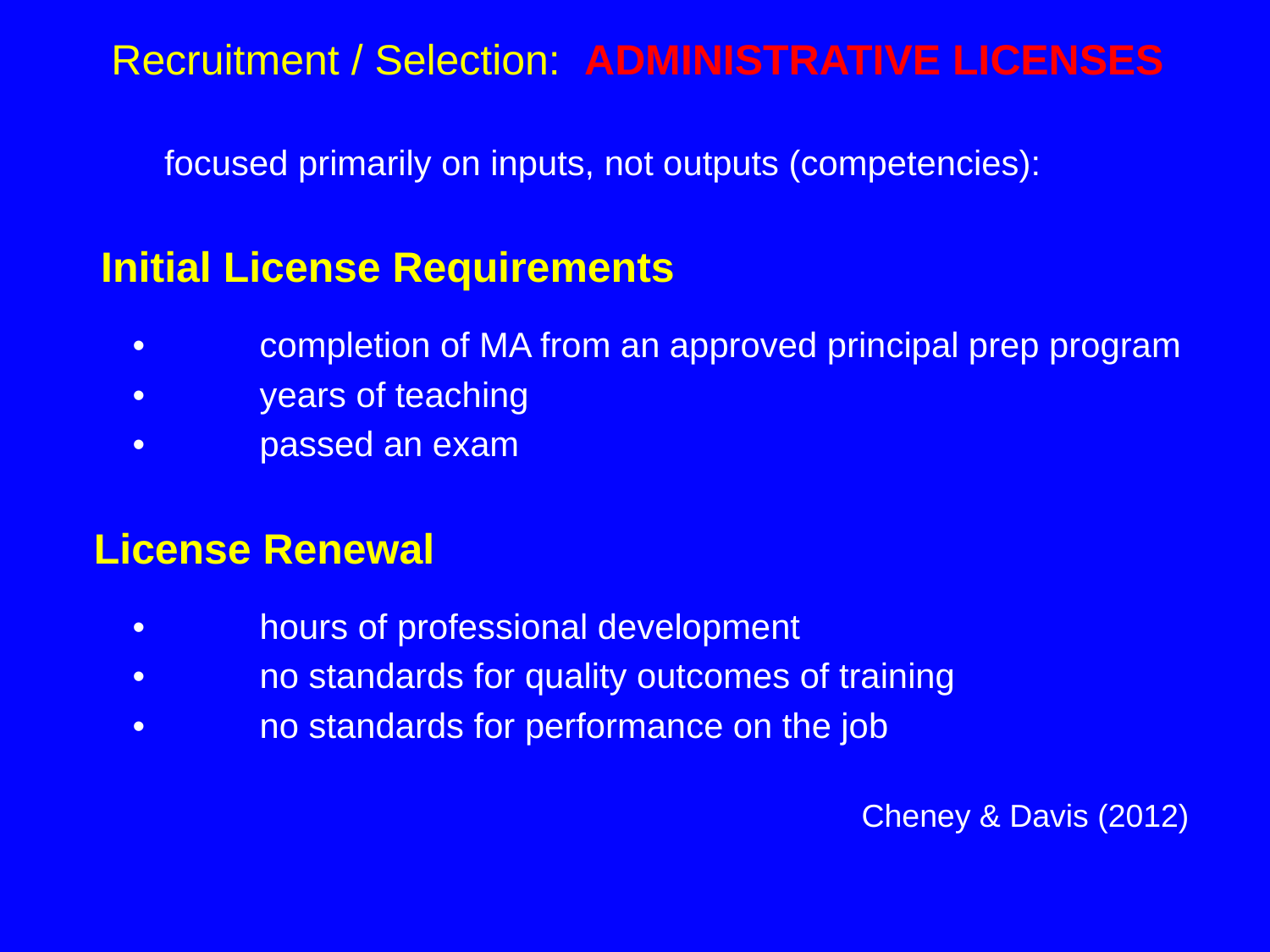

Recruitment / Selection:  ADMINISTRATIVE LICENSES

	focused primarily on inputs, not outputs (competencies):

Initial License Requirements

	•	completion of MA from an approved principal prep program
	•	years of teaching
	•	passed an exam

	License Renewal

	•	hours of professional development
	•	no standards for quality outcomes of training
	•	no standards for performance on the job

						       Cheney & Davis (2012)